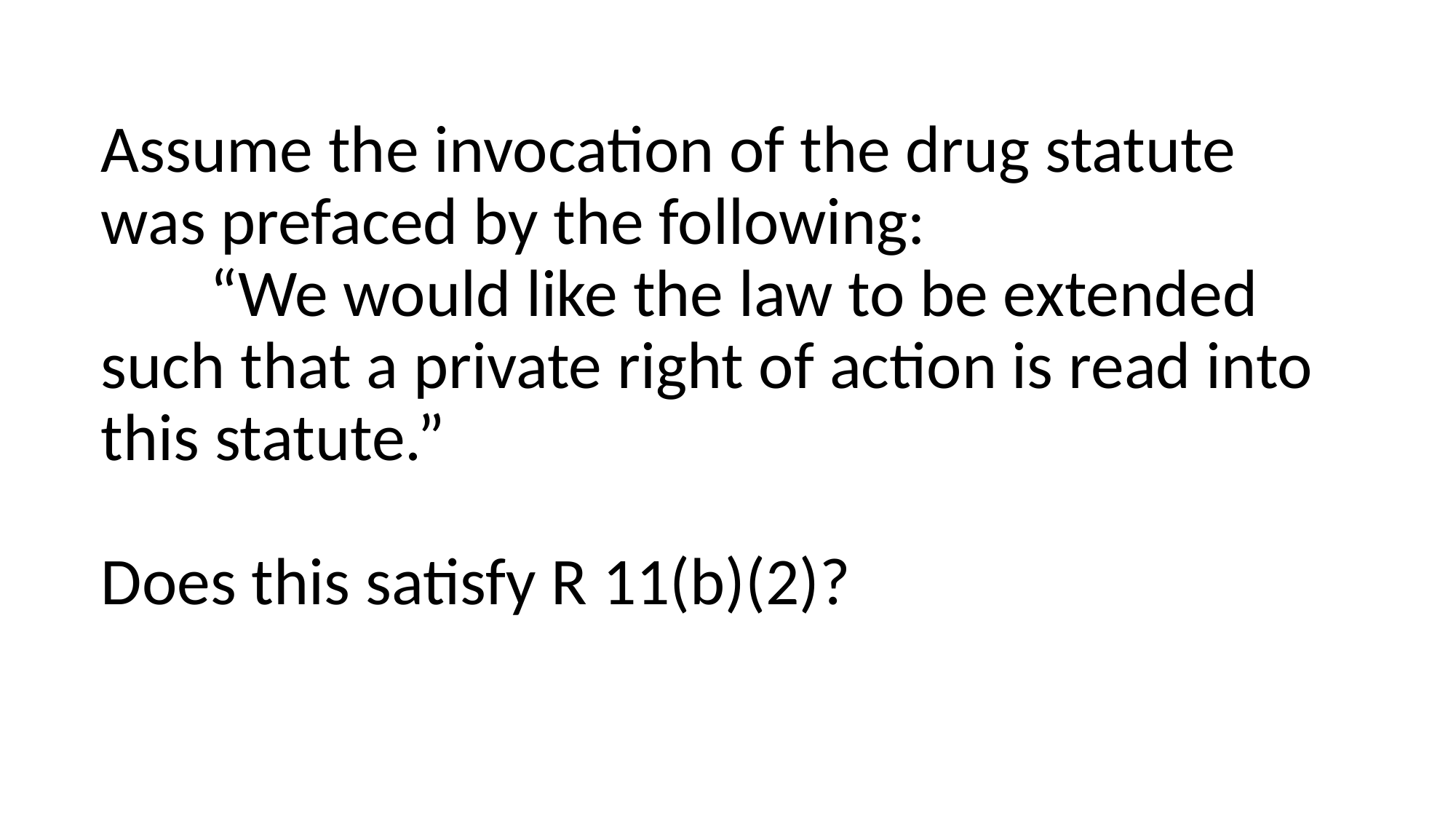

# Assume the invocation of the drug statute was prefaced by the following: “We would like the law to be extended such that a private right of action is read into this statute.” Does this satisfy R 11(b)(2)?